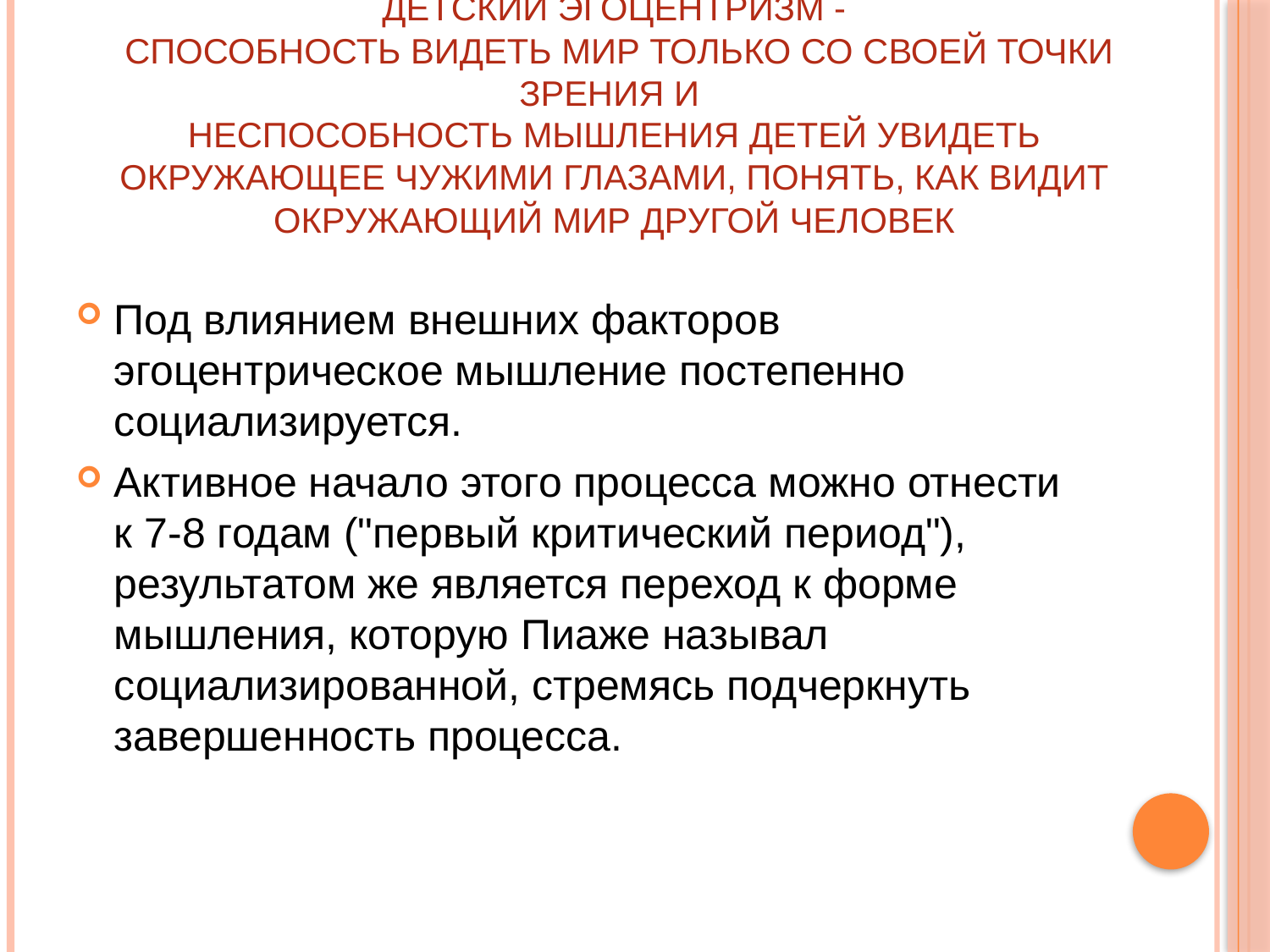

# Детский эгоцентризм - способность видеть мир только со своей точки зрения и неспособность мышления детей увидеть окружающее чужими глазами, понять, как видит окружающий мир другой человек
Под влиянием внешних факторов эгоцентрическое мышление постепенно  социализируется.
Активное начало этого процесса можно отнести к 7-8 годам ("первый критический период"),  результатом же является переход к форме мышления, которую Пиаже называл социализированной, стремясь подчеркнуть завершенность процесса.